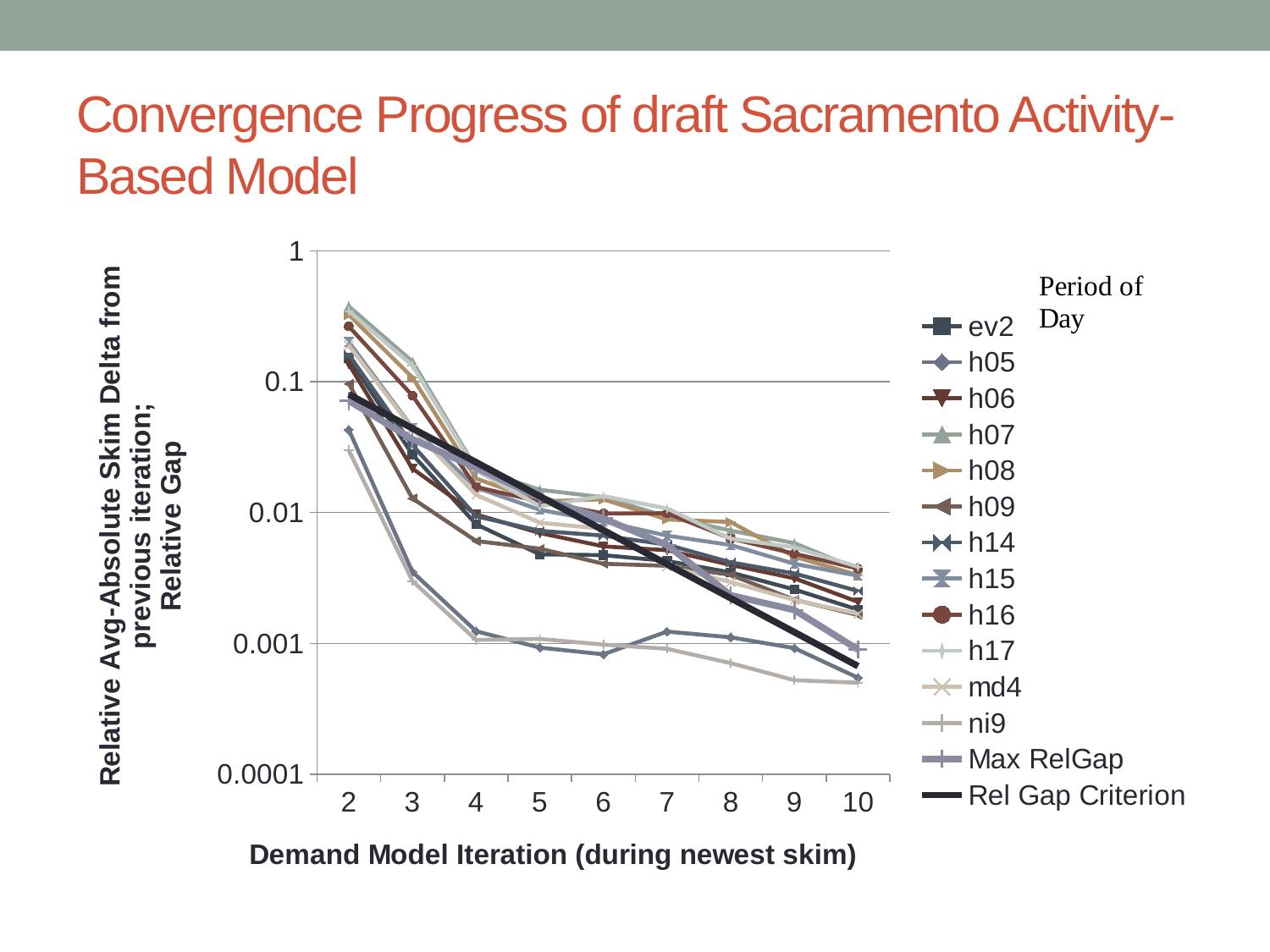

# Convergence Progress of draft Sacramento Activity-Based Model

### Chart

| Category | ev2 | h05 | h06 | h07 | h08 | h09 | h14 | h15 | h16 | h17 | md4 | ni9 | Max RelGap | Rel Gap Criterion |
|---|---|---|---|---|---|---|---|---|---|---|---|---|---|---|
| 2 | 0.1518942183624363 | 0.04294807628050733 | 0.13610473960743652 | 0.3762558875401068 | 0.3249733803790828 | 0.09658108879869652 | 0.16086581183998797 | 0.20144400386200292 | 0.26468791151425697 | 0.3462750634993143 | 0.18945444009235188 | 0.02988948725651051 | 0.07140017681228072 | 0.08 |
| 3 | 0.027735908913475278 | 0.003512124131713729 | 0.021696261105793212 | 0.14238338595009103 | 0.10752557101054978 | 0.012815058644967714 | 0.03280269331080558 | 0.04439421439464714 | 0.07824023342296269 | 0.1329090877878611 | 0.043726700527910216 | 0.00299374211050287 | 0.03638782989378897 | 0.044000000000000004 |
| 4 | 0.008134808010310782 | 0.0012372150186704303 | 0.009664886089693129 | 0.021596467522445952 | 0.018211518404270547 | 0.006058192815592633 | 0.009377931762835115 | 0.015529953044691257 | 0.015692775251193565 | 0.020994337176605985 | 0.013661056944027368 | 0.0010618641971713648 | 0.021948656348315332 | 0.024200000000000003 |
| 5 | 0.004793748396500404 | 0.0009276584151841346 | 0.006978489097558645 | 0.014920059475646105 | 0.01217426344880185 | 0.0052993329295510545 | 0.007248370389058023 | 0.010485402782574586 | 0.01212536013569272 | 0.01118873664405803 | 0.008363202273655855 | 0.0010816971560107026 | 0.013023906364840077 | 0.013310000000000002 |
| 6 | 0.0047242349544973925 | 0.000824736485321368 | 0.005518233301258921 | 0.013076068265484951 | 0.012617232156299885 | 0.004056897164441499 | 0.006666549549588975 | 0.008548034658452969 | 0.009848155454707477 | 0.01335212320558171 | 0.007517750670424494 | 0.0009785534550014305 | 0.009005248598894067 | 0.0073205000000000015 |
| 7 | 0.004257969905375041 | 0.0012311111813777516 | 0.005154381104727538 | 0.009296271982842053 | 0.008847979003548228 | 0.003915581567320974 | 0.00568328151757071 | 0.006662563168944217 | 0.009872331532715373 | 0.010747907065896138 | 0.0038738898664952724 | 0.0009085503136701083 | 0.0056440764931842136 | 0.004026275000000001 |
| 8 | 0.0034832972358031073 | 0.0011121644356366024 | 0.003974732169439173 | 0.0072753296088059645 | 0.008467157843184504 | 0.0033354789294745943 | 0.004156297274573384 | 0.005650264329139994 | 0.006342528482244797 | 0.0063110755532581764 | 0.0029426656449312947 | 0.0007068548427876495 | 0.0023305438772458498 | 0.002214451250000001 |
| 9 | 0.0025803539202846866 | 0.0009186739908620398 | 0.003141042135828717 | 0.005836156735344949 | 0.004594990412574103 | 0.0021528717664349157 | 0.0034179434601236867 | 0.004053445903030801 | 0.004852227884046648 | 0.005422930334472078 | 0.002143460193200793 | 0.0005228215111390682 | 0.0017987197175661773 | 0.0012179481875000005 |
| 10 | 0.0018088374984892301 | 0.000546248930807829 | 0.002074151621128874 | 0.0036863142565664677 | 0.0033285948500820584 | 0.001645866936173561 | 0.0025104901943646947 | 0.0032862087726752897 | 0.0037273036103156435 | 0.003844788473649197 | 0.0016814326085671369 | 0.0005001162044951929 | 0.0008969692583682409 | 0.0006698715031250004 |